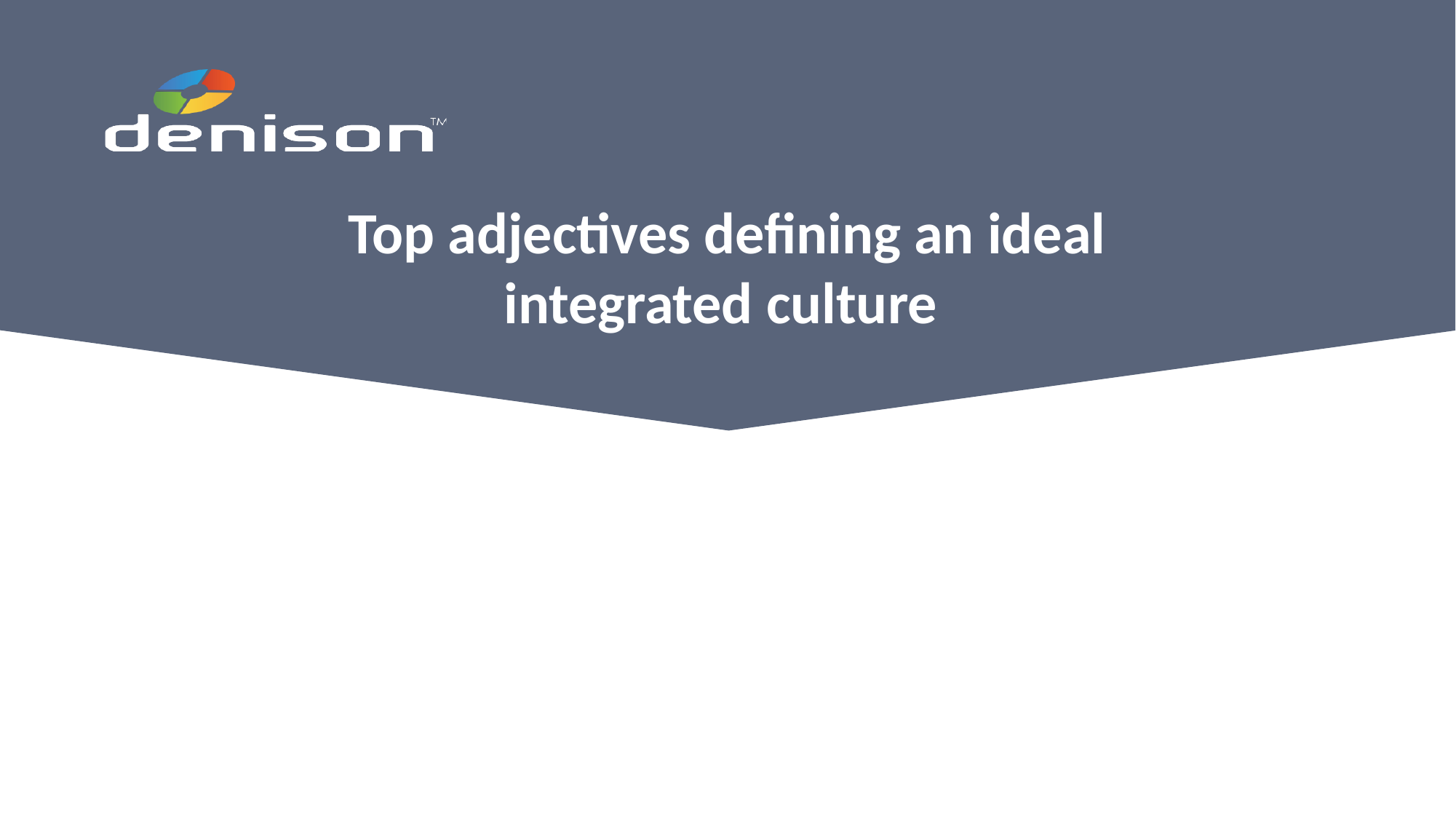

Top adjectives defining an ideal integrated culture